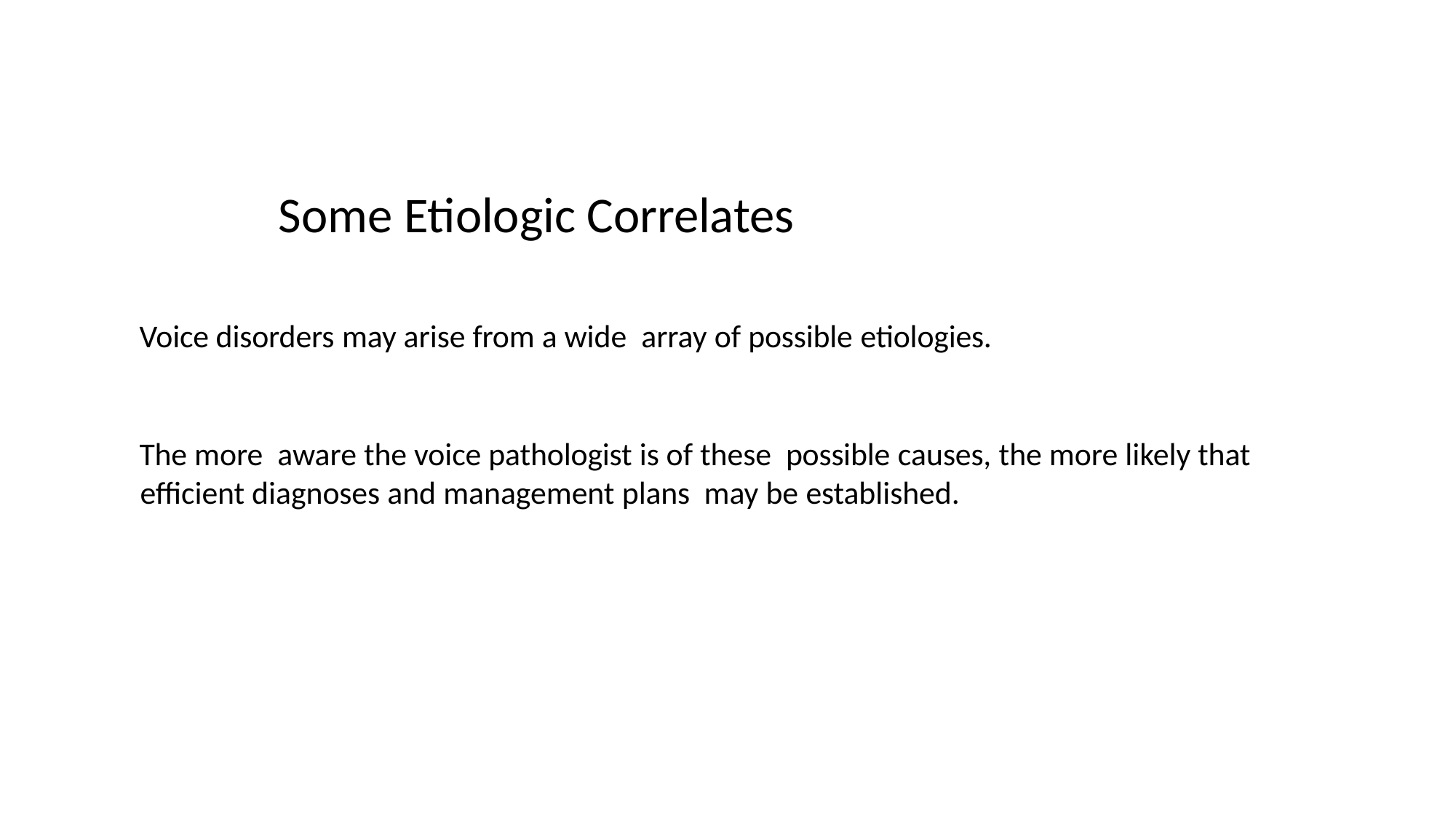

# Some Etiologic Correlates
Voice disorders may arise from a wide  array of possible etiologies.

The more  aware the voice pathologist is of these  possible causes, the more likely that  efficient diagnoses and management plans  may be established.